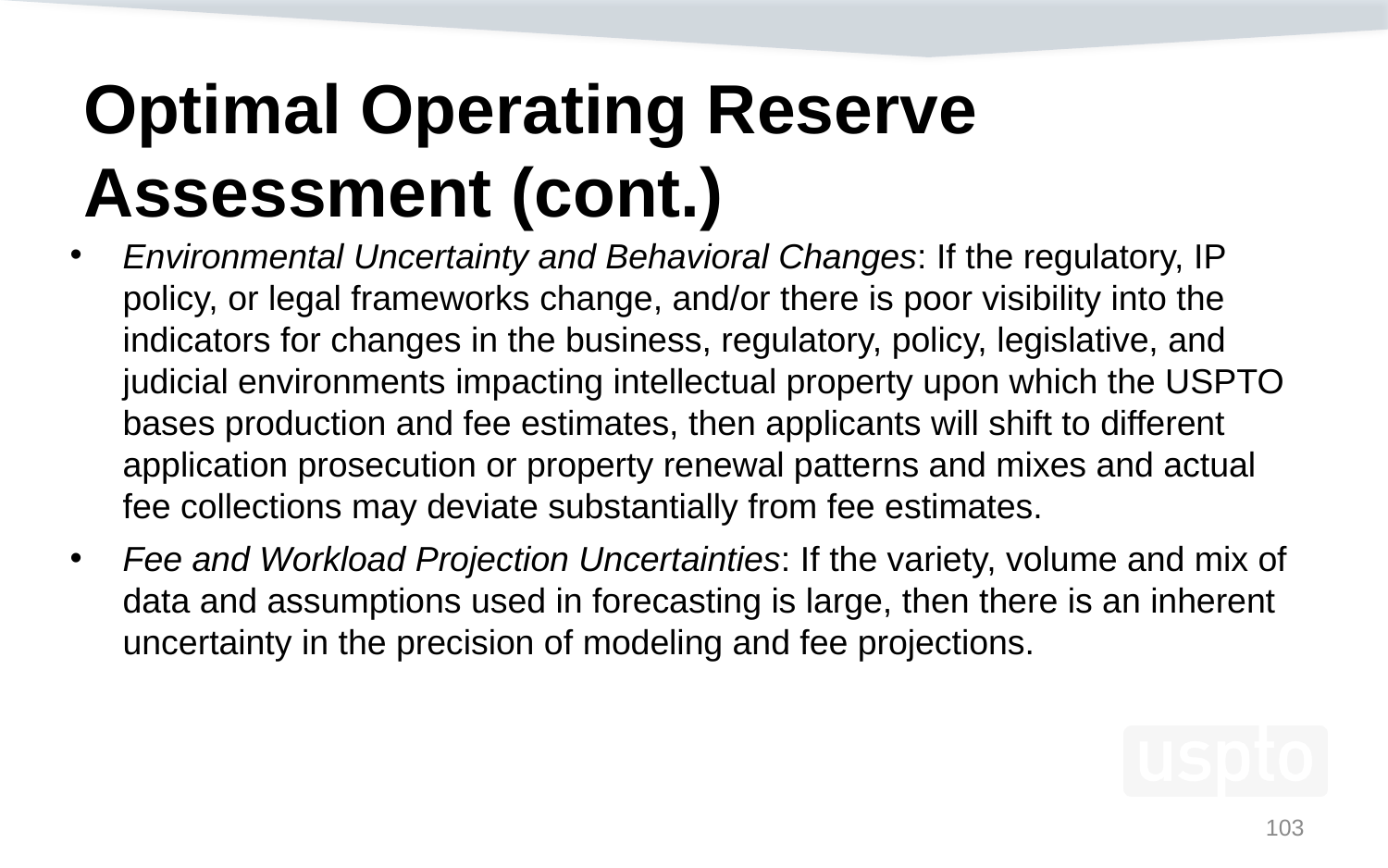

# Optimal Operating Reserve Assessment (cont.)
Environmental Uncertainty and Behavioral Changes: If the regulatory, IP policy, or legal frameworks change, and/or there is poor visibility into the indicators for changes in the business, regulatory, policy, legislative, and judicial environments impacting intellectual property upon which the USPTO bases production and fee estimates, then applicants will shift to different application prosecution or property renewal patterns and mixes and actual fee collections may deviate substantially from fee estimates.
Fee and Workload Projection Uncertainties: If the variety, volume and mix of data and assumptions used in forecasting is large, then there is an inherent uncertainty in the precision of modeling and fee projections.
103